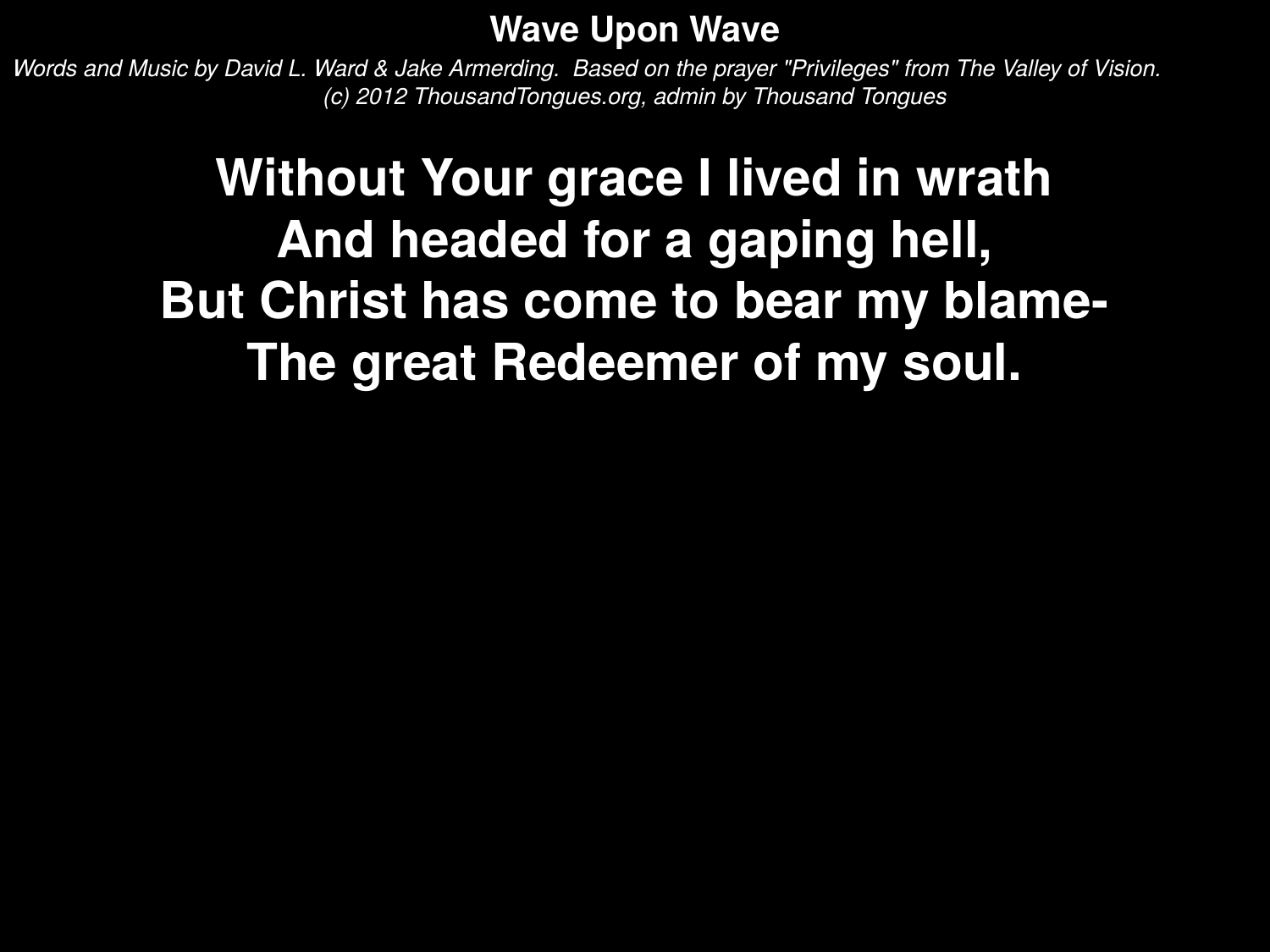

Wave Upon Wave
Words and Music by David L. Ward & Jake Armerding.  Based on the prayer "Privileges" from The Valley of Vision.
(c) 2012 ThousandTongues.org, admin by Thousand Tongues
Without Your grace I lived in wrath
And headed for a gaping hell,
But Christ has come to bear my blame-
The great Redeemer of my soul.